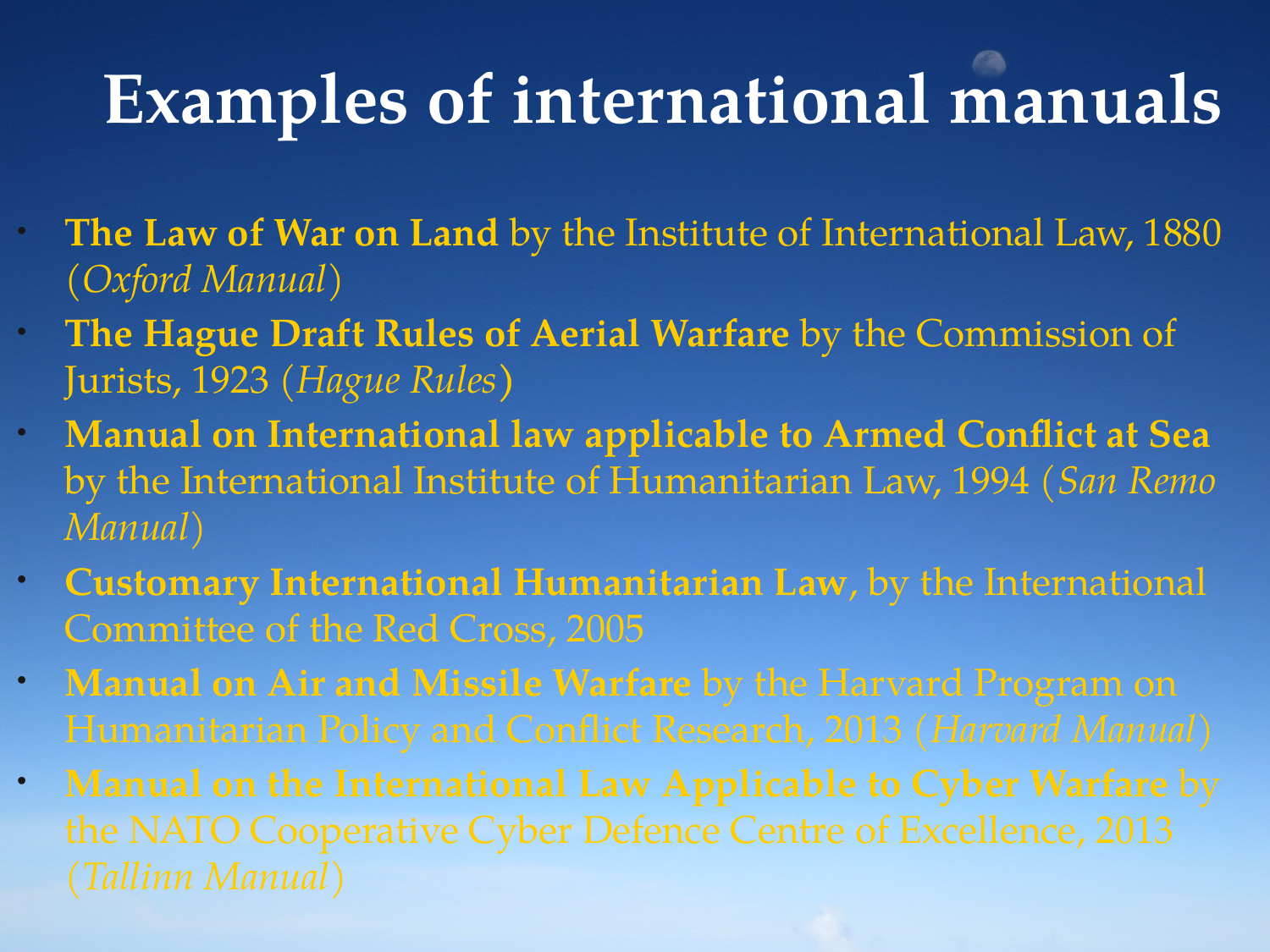

# Examples of international manuals
The Law of War on Land by the Institute of International Law, 1880 (Oxford Manual)
The Hague Draft Rules of Aerial Warfare by the Commission of Jurists, 1923 (Hague Rules)
Manual on International law applicable to Armed Conflict at Sea by the International Institute of Humanitarian Law, 1994 (San Remo Manual)
Customary International Humanitarian Law, by the International Committee of the Red Cross, 2005
Manual on Air and Missile Warfare by the Harvard Program on Humanitarian Policy and Conflict Research, 2013 (Harvard Manual)
Manual on the International Law Applicable to Cyber Warfare by the NATO Cooperative Cyber Defence Centre of Excellence, 2013 (Tallinn Manual)